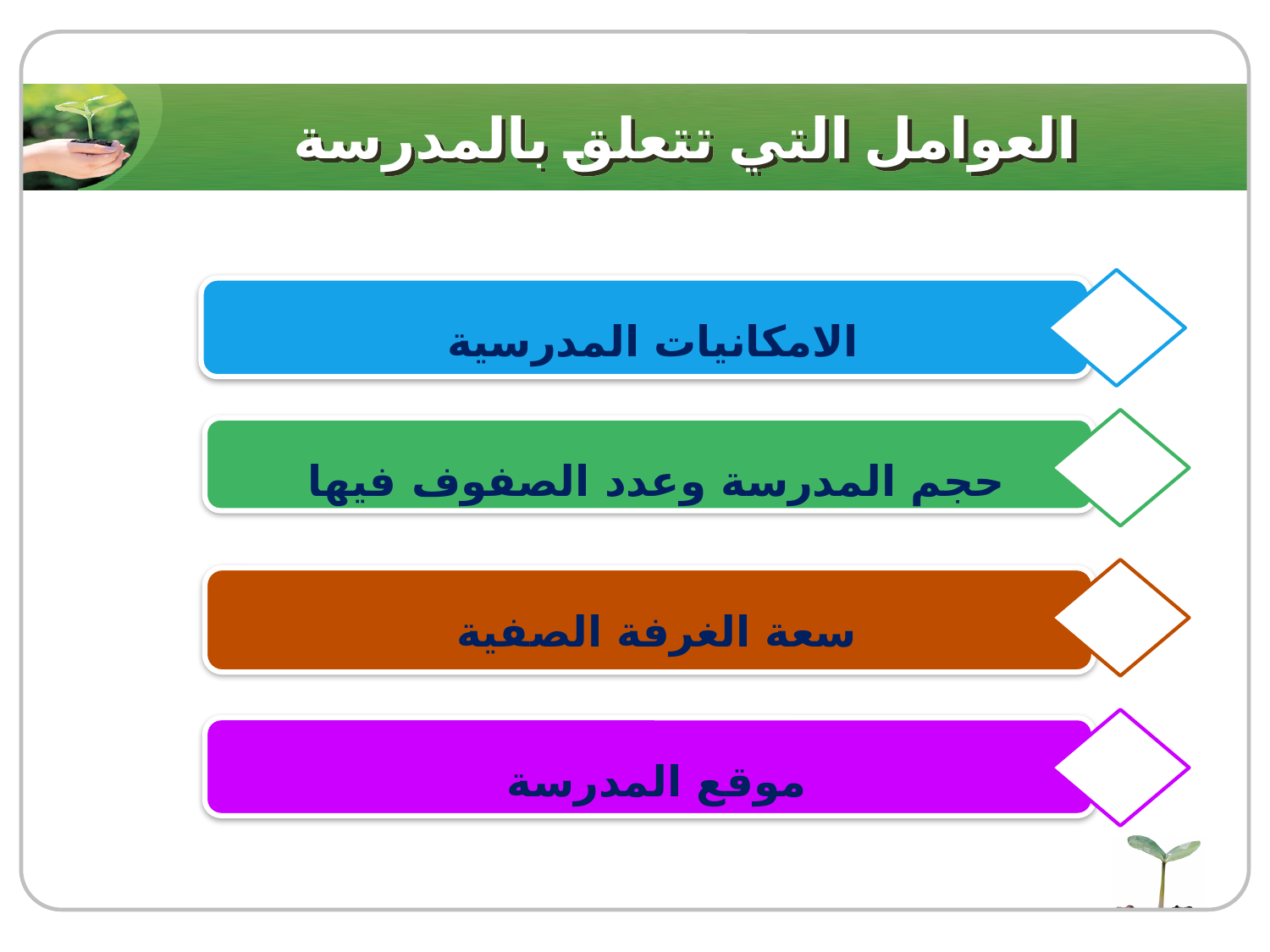

# العوامل التي تتعلق بالمدرسة

الامكانيات المدرسية

حجم المدرسة وعدد الصفوف فيها

سعة الغرفة الصفية

موقع المدرسة